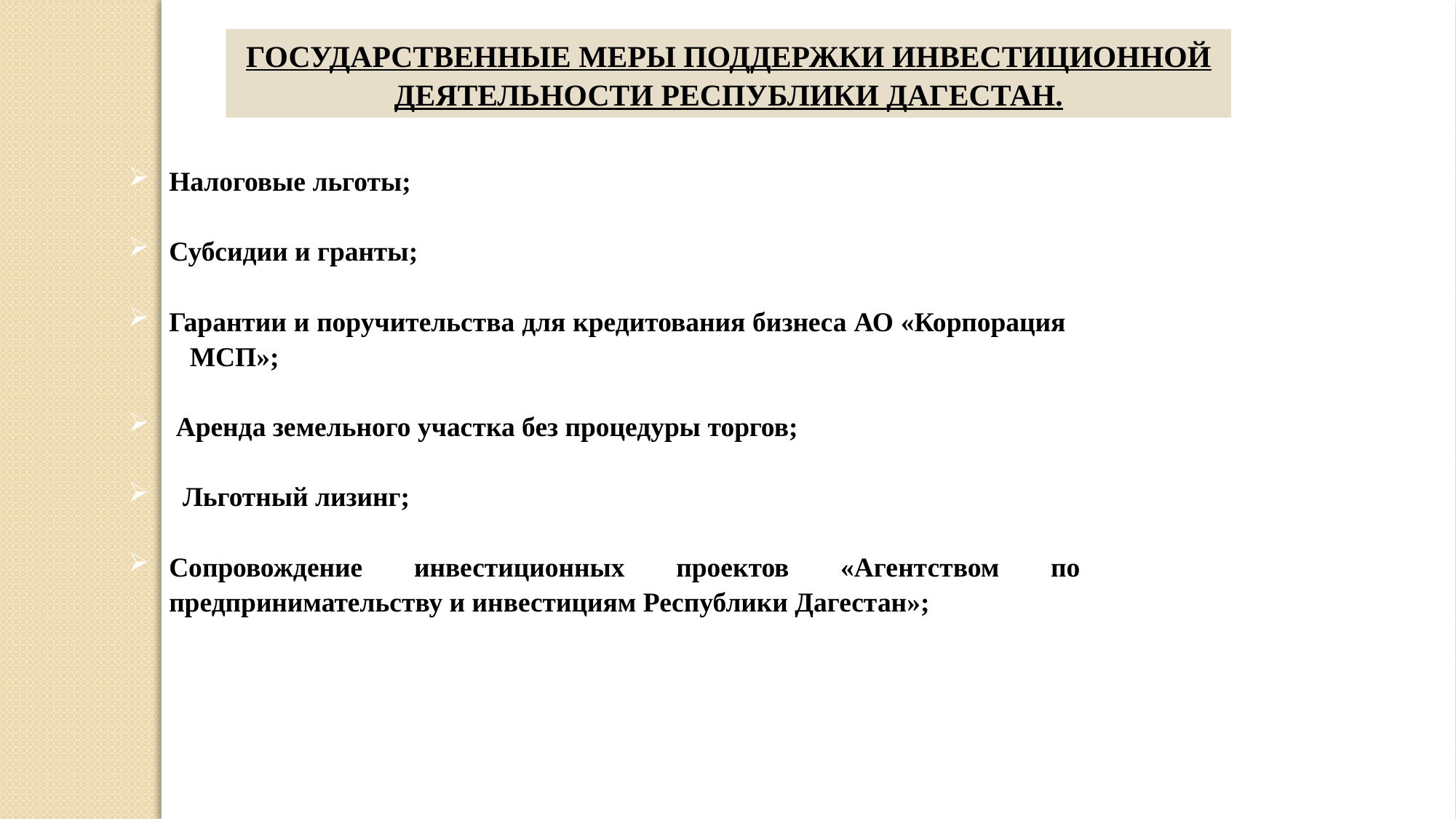

ГОСУДАРСТВЕННЫЕ МЕРЫ ПОДДЕРЖКИ ИНВЕСТИЦИОННОЙ ДЕЯТЕЛЬНОСТИ РЕСПУБЛИКИ ДАГЕСТАН.
Налоговые льготы;

Субсидии и гранты;

Гарантии и поручительства для кредитования бизнеса АО «Корпорация      МСП»;

 Аренда земельного участка без процедуры торгов;

Льготный лизинг;

Сопровождение инвестиционных проектов «Агентством по предпринимательству и инвестициям Республики Дагестан»;